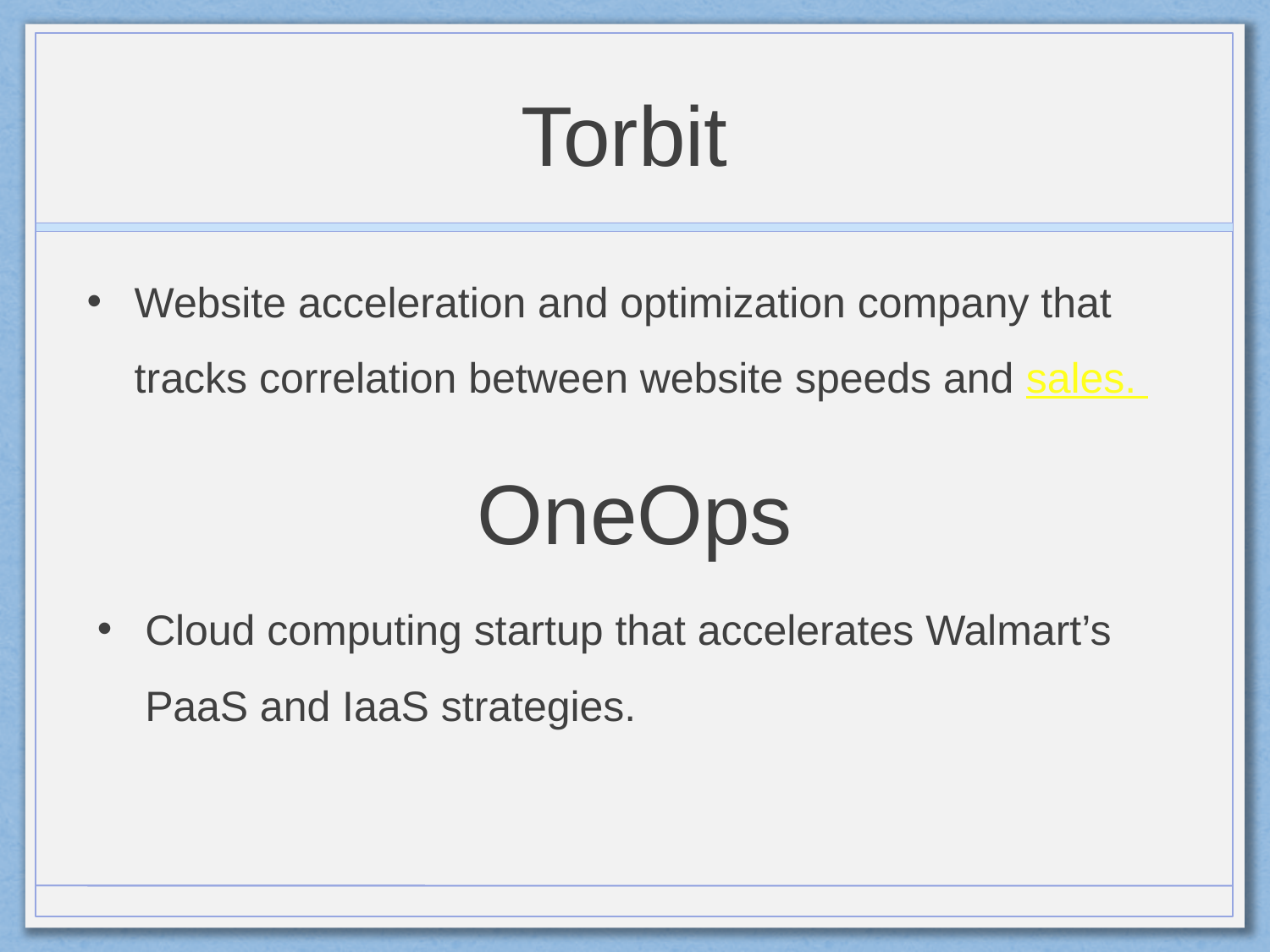

# Torbit
Website acceleration and optimization company that tracks correlation between website speeds and sales.

OneOps
Cloud computing startup that accelerates Walmart’s PaaS and IaaS strategies.